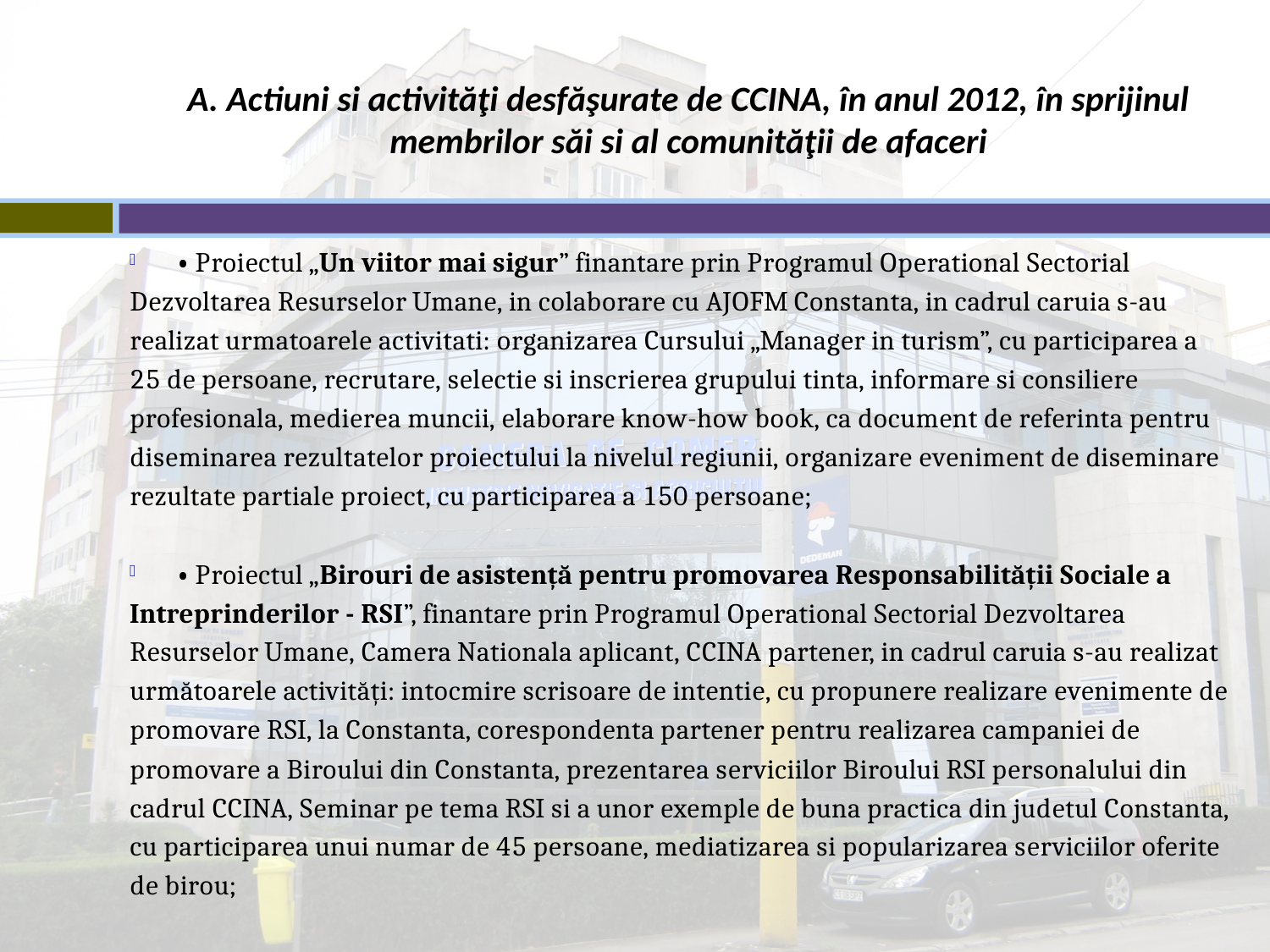

# A. Actiuni si activităţi desfăşurate de CCINA, în anul 2012, în sprijinul membrilor săi si al comunităţii de afaceri
• Proiectul „Un viitor mai sigur” finantare prin Programul Operational Sectorial
Dezvoltarea Resurselor Umane, in colaborare cu AJOFM Constanta, in cadrul caruia s-au
realizat urmatoarele activitati: organizarea Cursului „Manager in turism”, cu participarea a
25 de persoane, recrutare, selectie si inscrierea grupului tinta, informare si consiliere
profesionala, medierea muncii, elaborare know-how book, ca document de referinta pentru
diseminarea rezultatelor proiectului la nivelul regiunii, organizare eveniment de diseminare
rezultate partiale proiect, cu participarea a 150 persoane;

• Proiectul „Birouri de asistenţă pentru promovarea Responsabilităţii Sociale a
Intreprinderilor - RSI”, finantare prin Programul Operational Sectorial Dezvoltarea
Resurselor Umane, Camera Nationala aplicant, CCINA partener, in cadrul caruia s-au realizat
următoarele activităţi: intocmire scrisoare de intentie, cu propunere realizare evenimente de
promovare RSI, la Constanta, corespondenta partener pentru realizarea campaniei de
promovare a Biroului din Constanta, prezentarea serviciilor Biroului RSI personalului din
cadrul CCINA, Seminar pe tema RSI si a unor exemple de buna practica din judetul Constanta,
cu participarea unui numar de 45 persoane, mediatizarea si popularizarea serviciilor oferite
de birou;